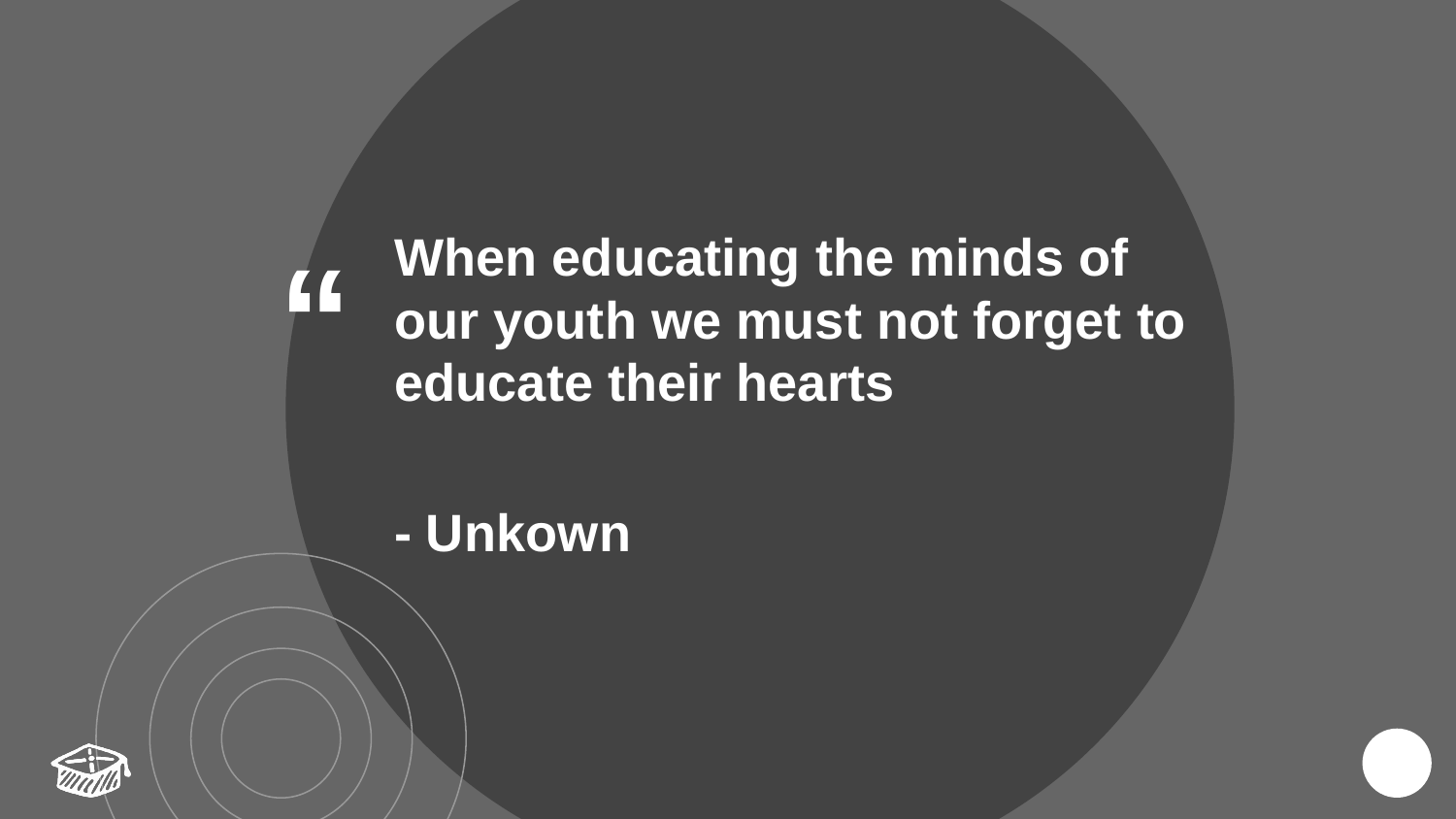

When educating the minds of our youth we must not forget to educate their hearts

- Unkown